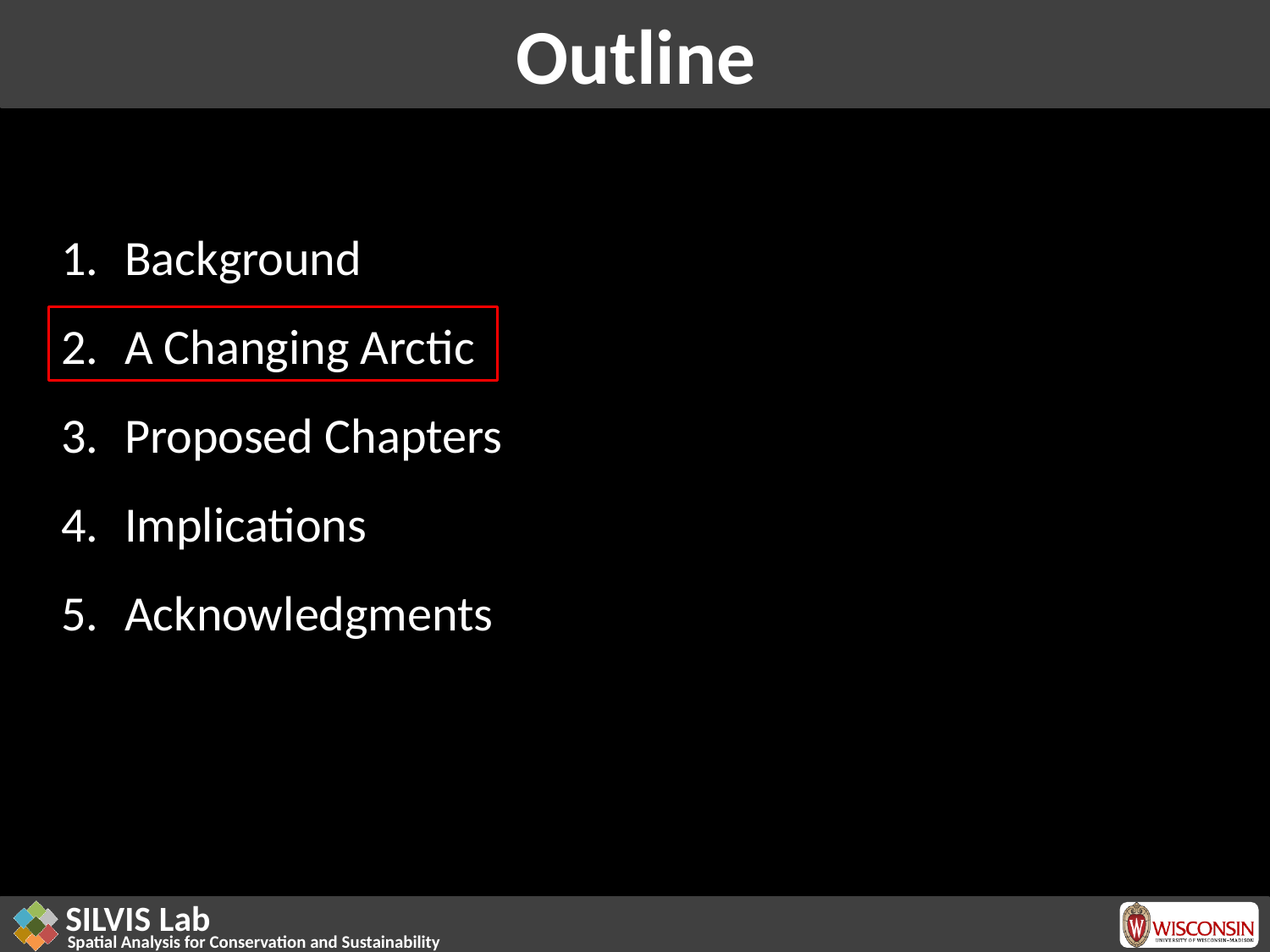

# Outline

Background
A Changing Arctic
Proposed Chapters
Implications
Acknowledgments